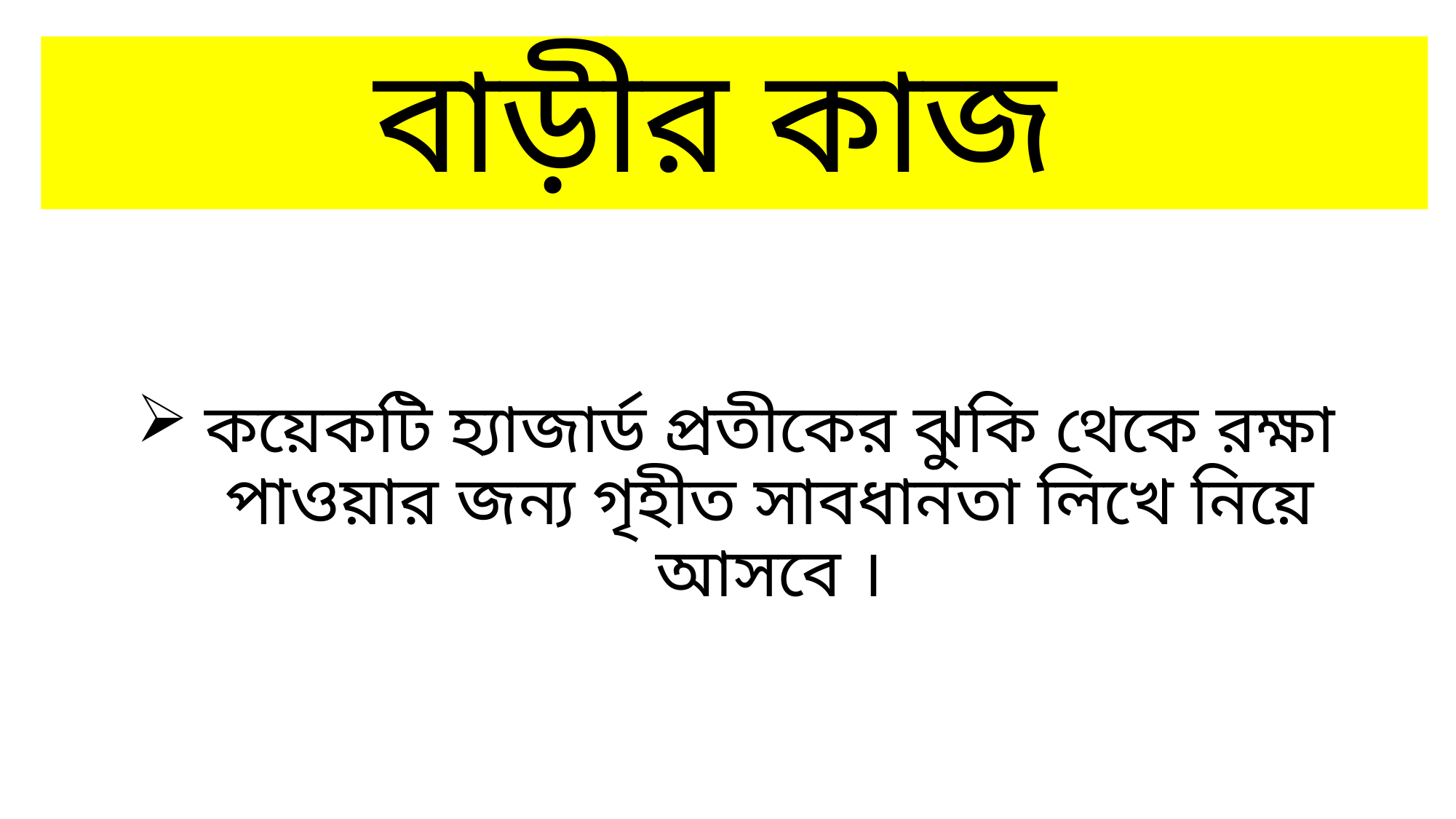

# বাড়ীর কাজ
কয়েকটি হ্যাজার্ড প্রতীকের ঝুকি থেকে রক্ষা পাওয়ার জন্য গৃহীত সাবধানতা লিখে নিয়ে আসবে ।